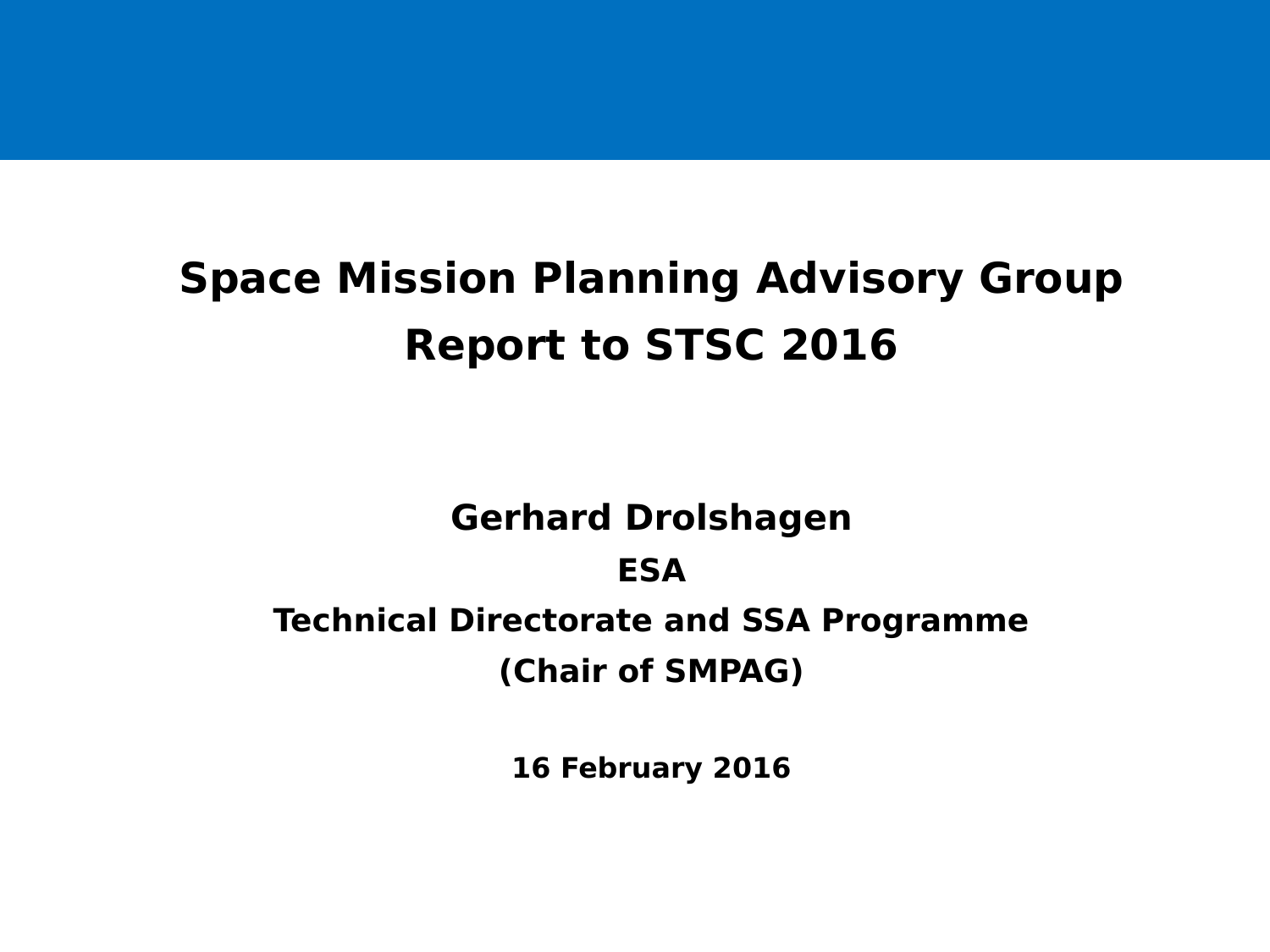

#

Space Mission Planning Advisory Group
Report to STSC 2016

Gerhard Drolshagen
ESA
Technical Directorate and SSA Programme
(Chair of SMPAG)

16 February 2016